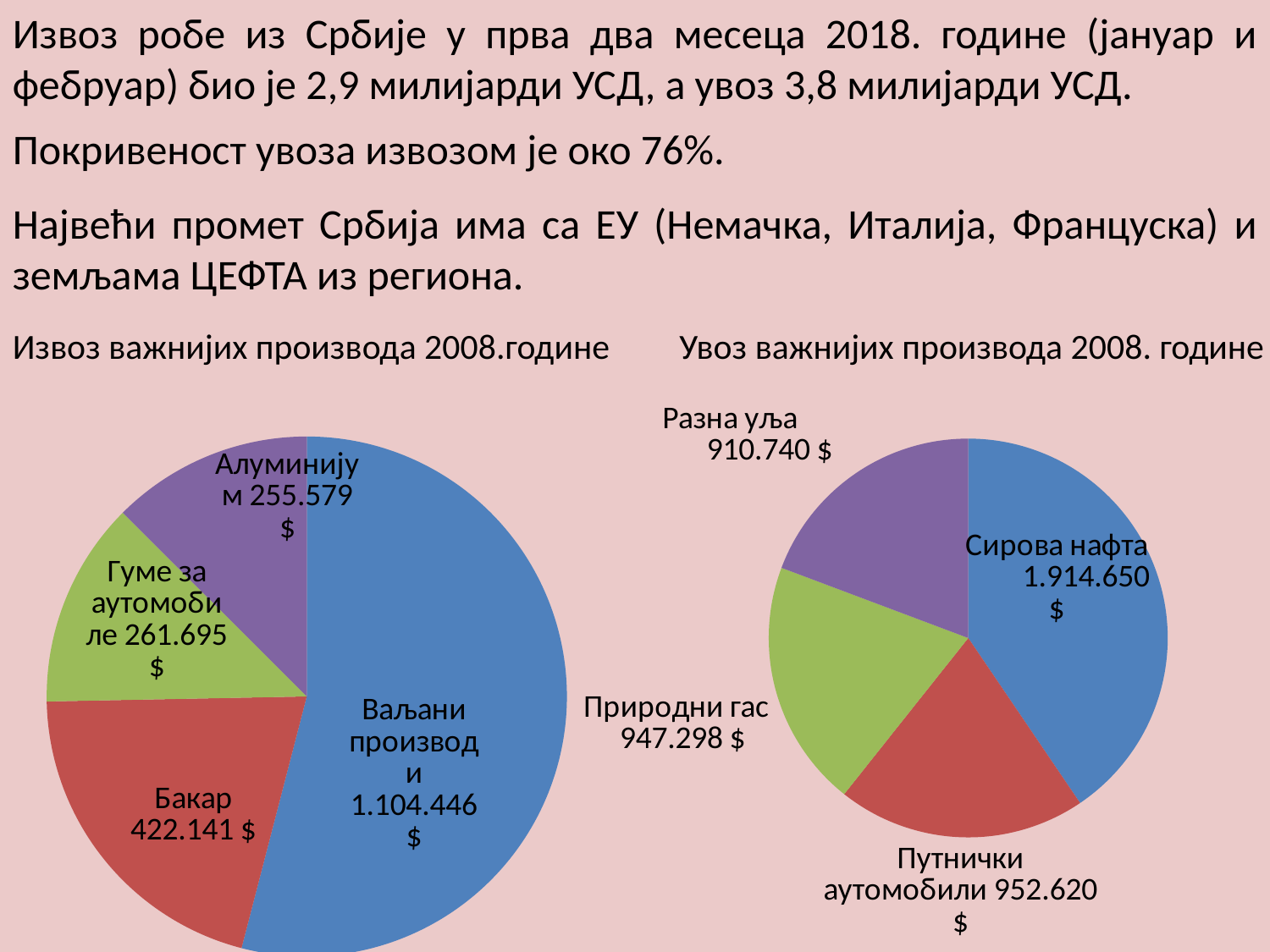

Извоз робе из Србије у прва два месеца 2018. године (јануар и фебруар) био је 2,9 милијарди УСД, а увоз 3,8 милијарди УСД.
Покривеност увоза извозом је око 76%.
Највећи промет Србија има са ЕУ (Немачка, Италија, Француска) и земљама ЦЕФТА из региона.
Извоз важнијих производа 2008.године
Увоз важнијих производа 2008. године

### Chart

| Category | Sales |
|---|---|
| Ваљани производи | 1104446.0 |
| Бакар | 422141.0 |
| Гуме за аутомобиле | 261695.0 |
| Алуминијум | 255579.0 |

### Chart

| Category | Sales |
|---|---|
| Сирова нафта | 1914650.0 |
| Путнички аутомобили | 952620.0 |
| Природни гас | 947298.0 |
| Разна уља | 910740.0 |